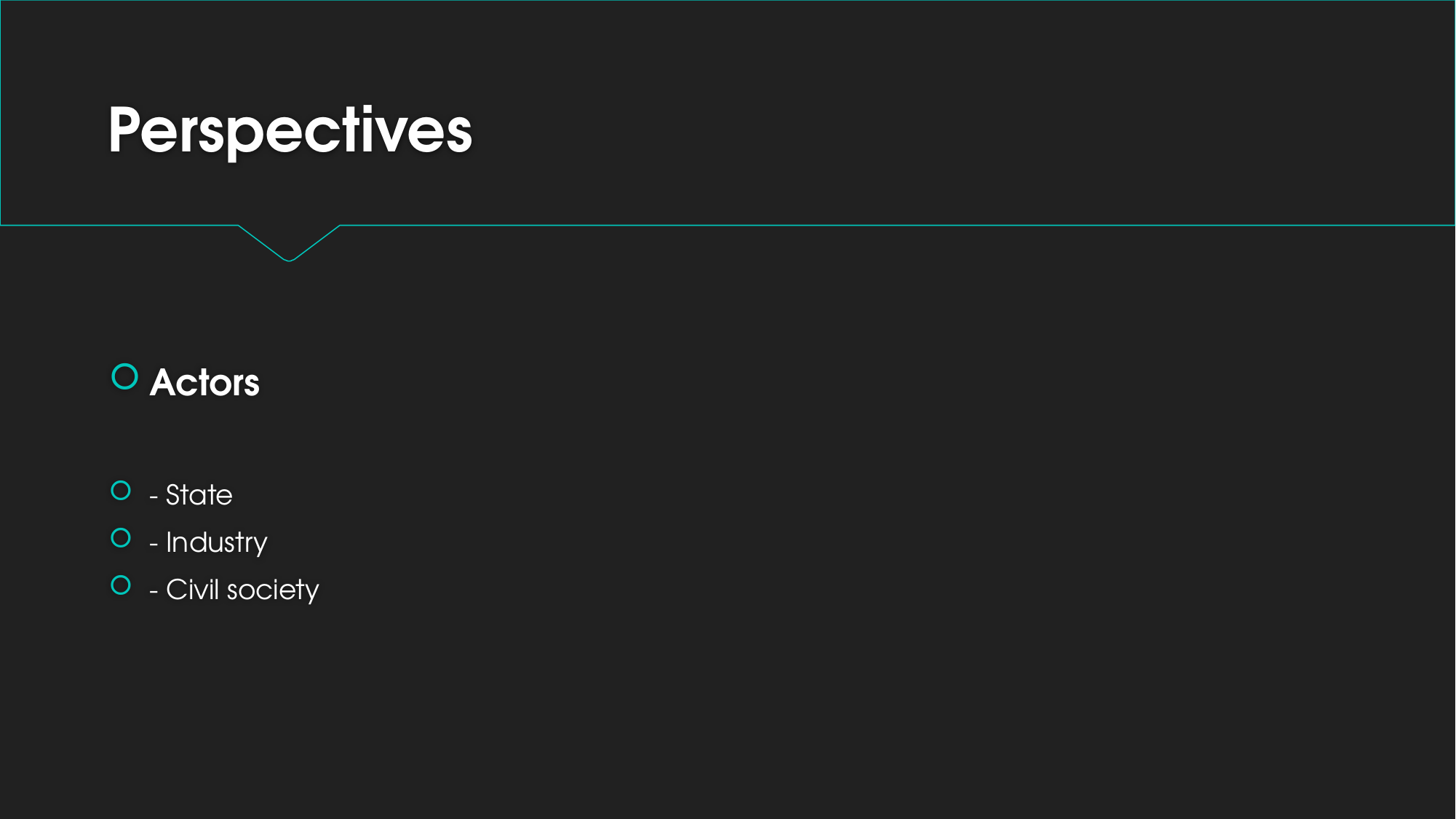

# Perspectives
Actors

- State
- Industry
- Civil society